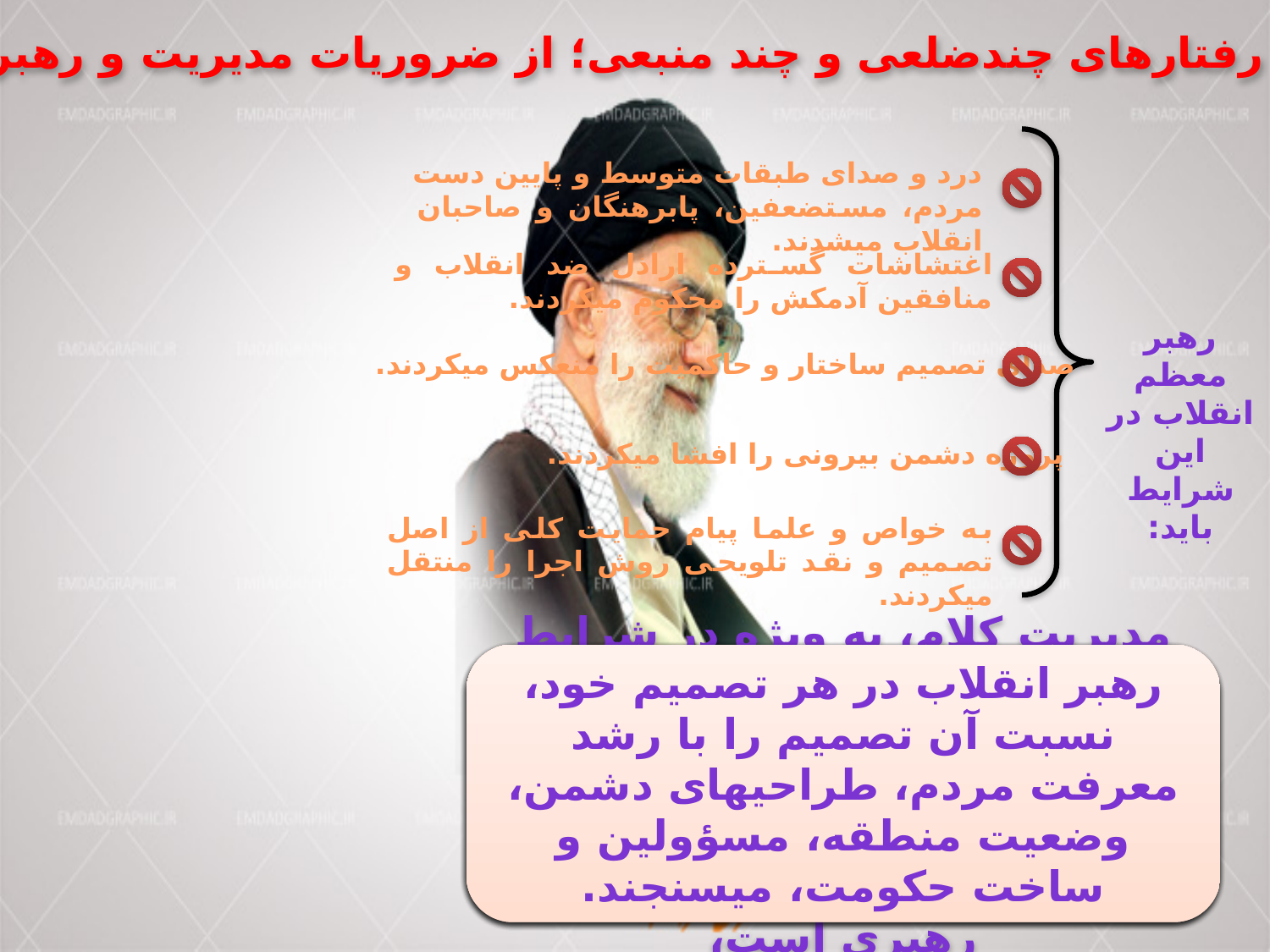

یازدهم: رفتارهای چندضلعی و چند منبعی؛ از ضروریات مدیریت و رهبری

درد و صدای طبقات متوسط و پایین دست مردم، مستضعفین، پابرهنگان و صاحبان انقلاب میشدند.

اغتشاشات گسترده اراذل ضد انقلاب و منافقین آدمکش را محکوم میکردند.

رهبر معظم انقلاب در این شرایط باید:
صدای تصمیم ساختار و حاکمیت را منعکس میکردند.

پروژه دشمن بیرونی را افشا میکردند.

به خواص و علما پیام حمایت کلی از اصل تصمیم و نقد تلویحی روش اجرا را منتقل میکردند.

این پنج جهت و پنج حیث در شرایط فعلی انصافا سخت است که در هرپنج ضلع به حد اعتدال و عدالت اشاره شد.
مدیریت کلام، به ویژه در شرایط سخت و بحرانی، در واقع انتخاب و اولویت بندی بین دهها گزینه متعارض و گاهی متضاد، همراه با در نظرگرفتن دهها پارامتر و شاخص متنوع از شاخصه های رهبری است،
گاهی اوقات گزینه انتخابی در کوتاه مدت ضررهایی دارد، اما خیر طولانی مدت آن موجب ترجیحش توسط مدیر عاقل جامعه می شود،
پاره ای اوقات، ما به همه علل، عوامل، دلایل و پارامترهای دخیل در انتخابهای رهبری دقت نمی کنیم،
رهبر انقلاب در هر تصمیم خود، نسبت آن تصمیم را با رشد معرفت مردم، طراحیهای دشمن، وضعیت منطقه، مسؤولین و ساخت حکومت، میسنجند.